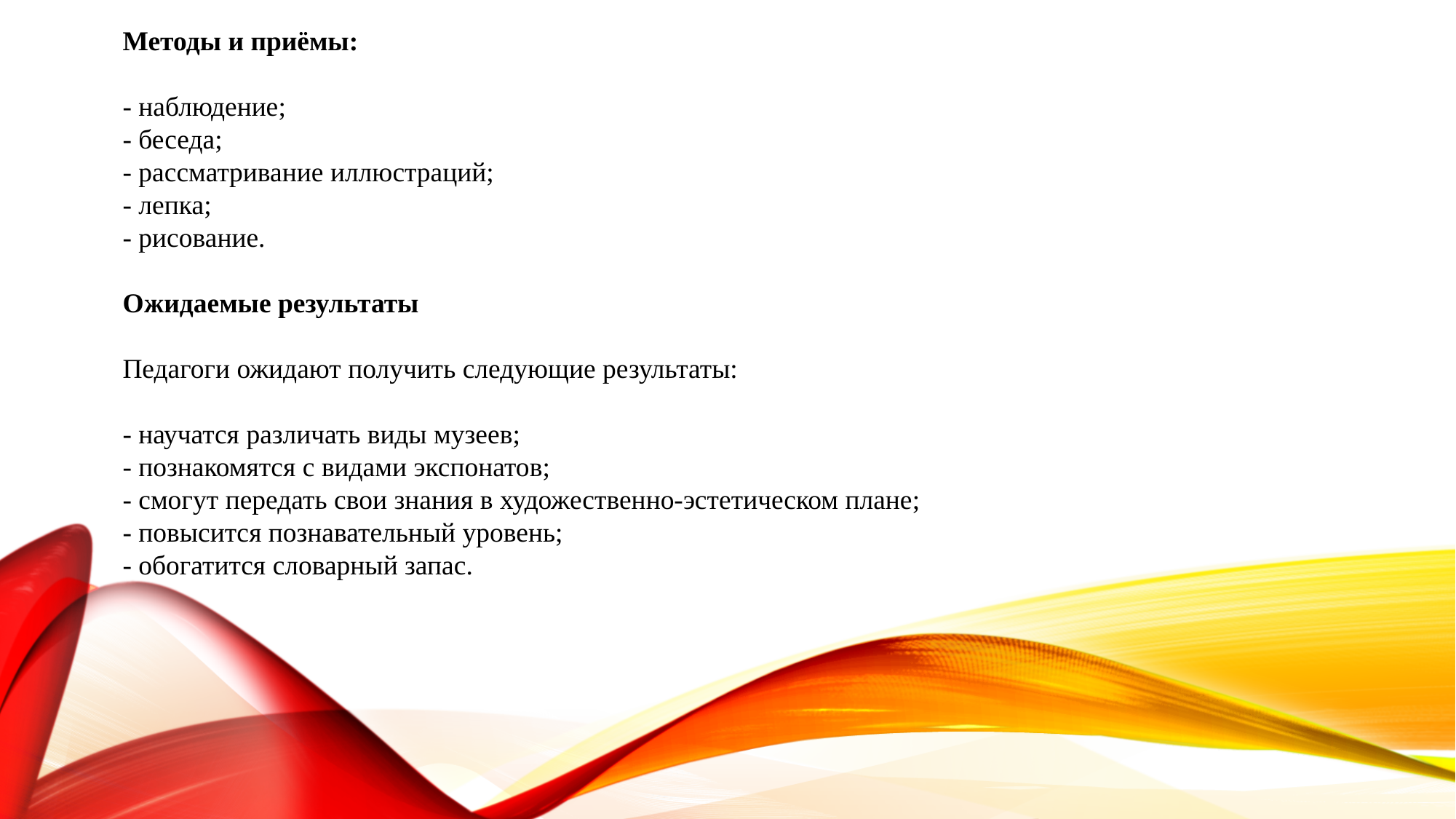

Методы и приёмы:

- наблюдение;
- беседа;
- рассматривание иллюстраций;
- лепка;
- рисование.

Ожидаемые результаты

Педагоги ожидают получить следующие результаты:

- научатся различать виды музеев;
- познакомятся с видами экспонатов;
- смогут передать свои знания в художественно-эстетическом плане;
- повысится познавательный уровень;
- обогатится словарный запас.